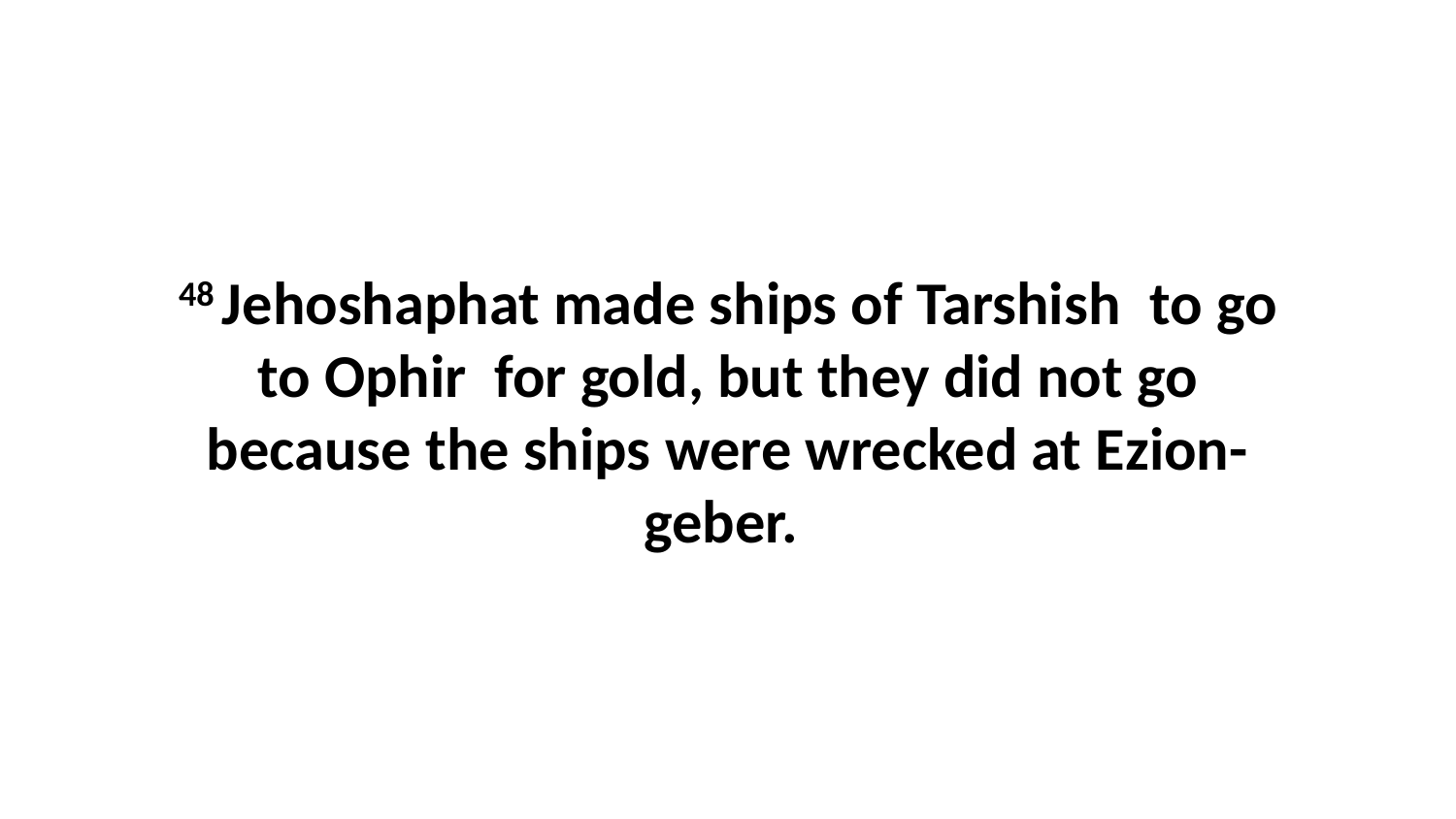

48 Jehoshaphat made ships of Tarshish  to go to Ophir  for gold, but they did not go because the ships were wrecked at Ezion-geber.